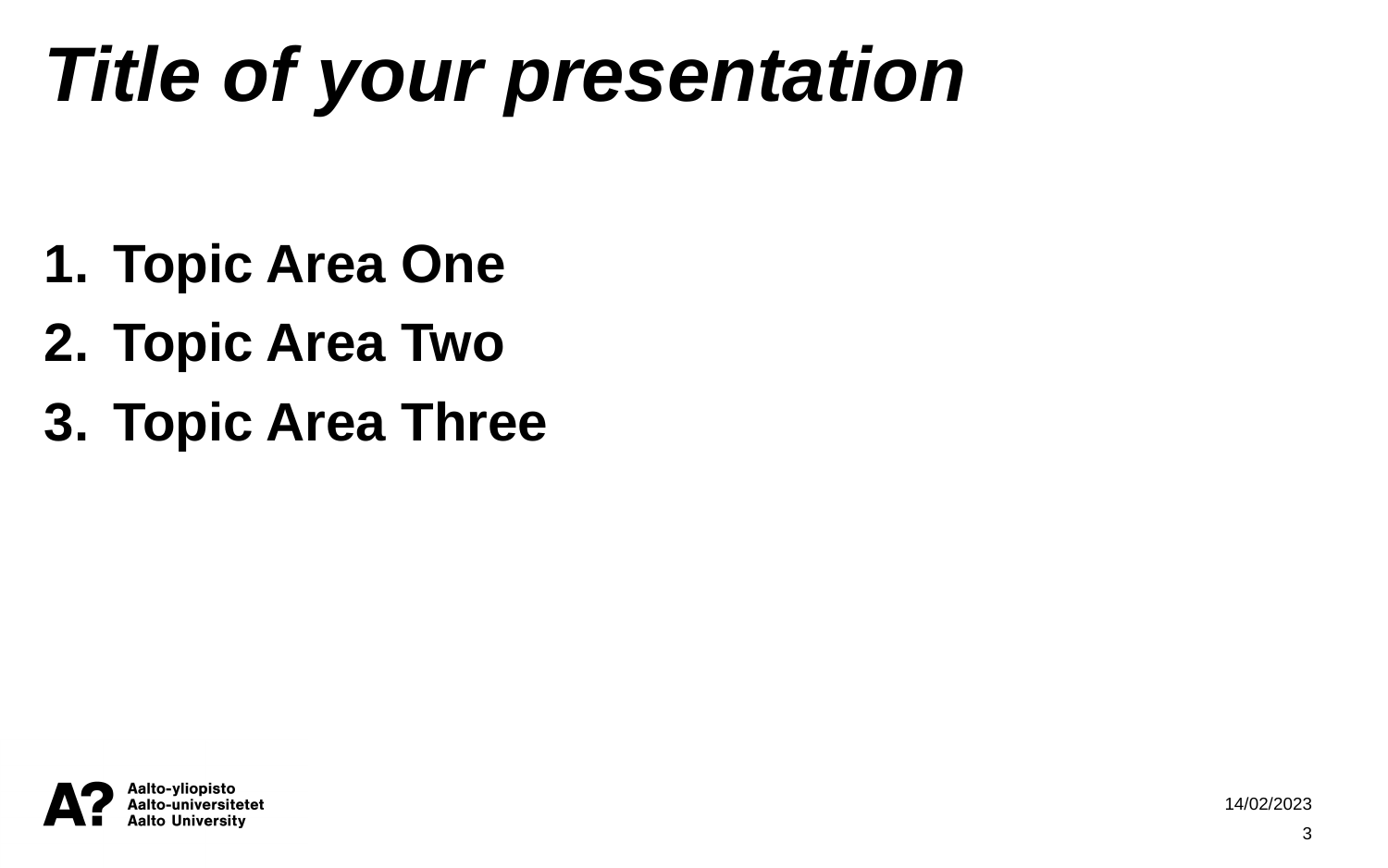

Title of your presentation
Topic Area One
Topic Area Two
Topic Area Three
14/02/2023
3